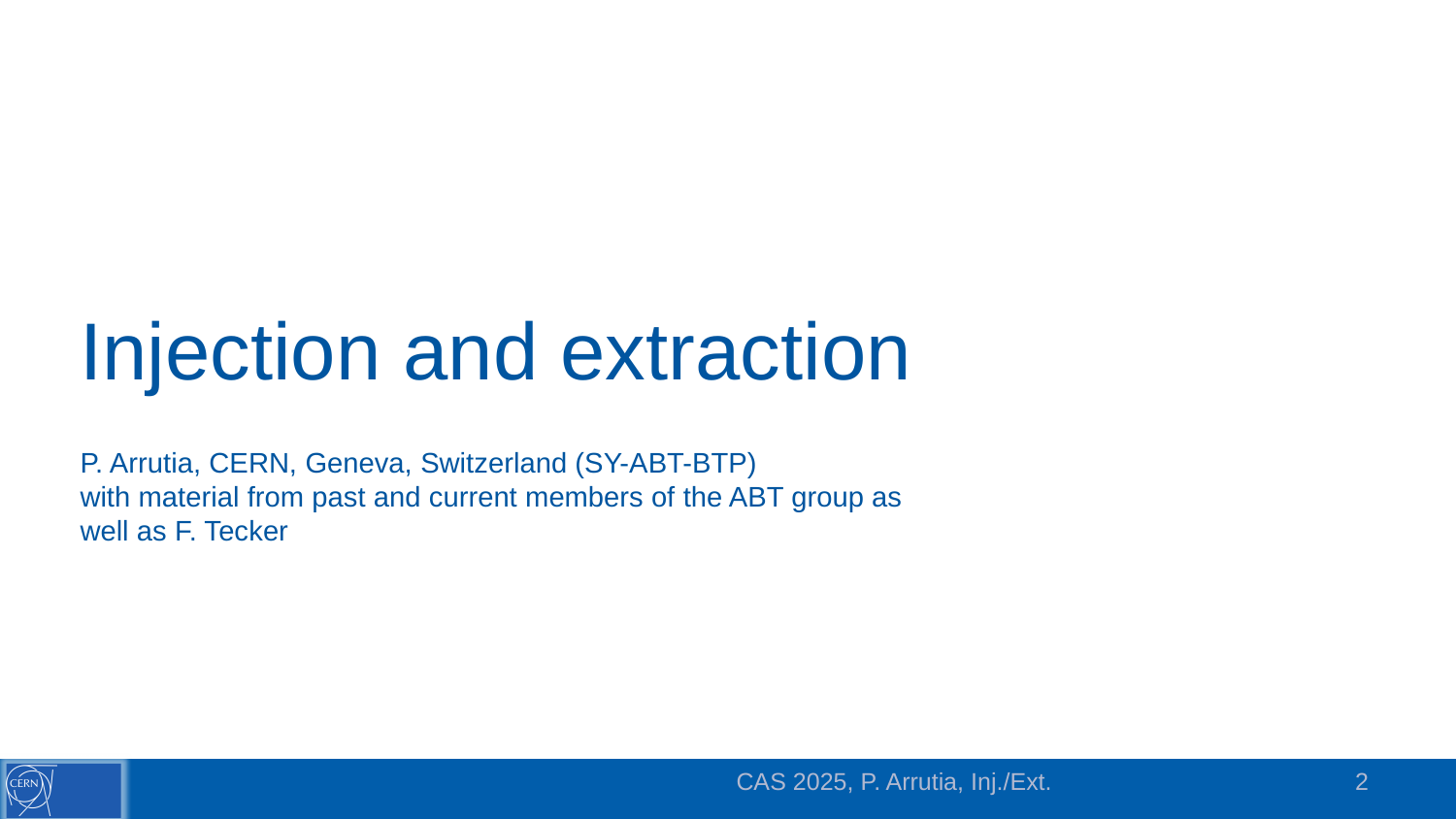

# Injection and extraction

P. Arrutia, CERN, Geneva, Switzerland (SY-ABT-BTP)
with material from past and current members of the ABT group as well as F. Tecker

CAS 2025, P. Arrutia, Inj./Ext.
2